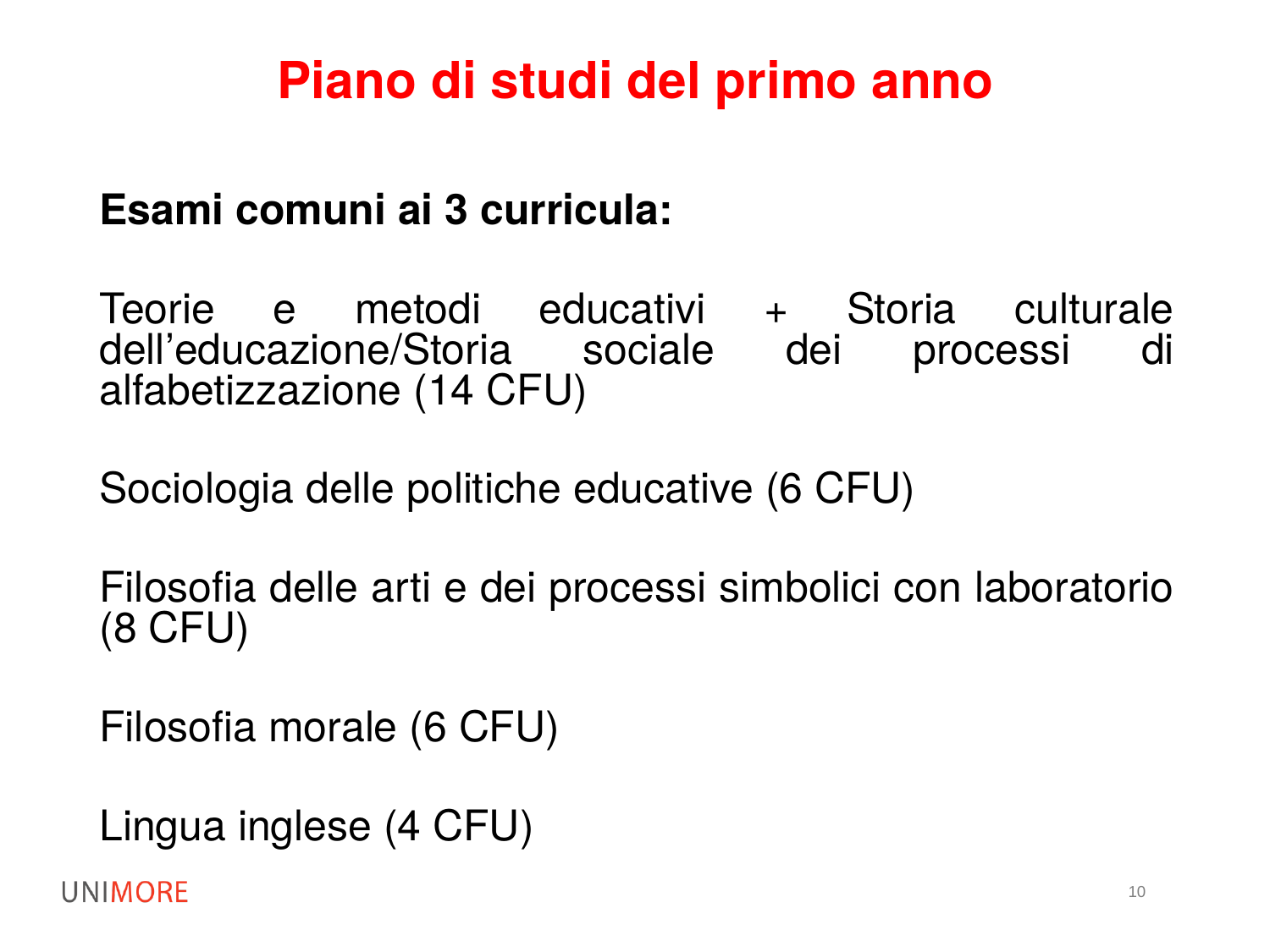

# Piano di studi del primo anno
Esami comuni ai 3 curricula:

Teorie e metodi educativi + Storia culturale dell’educazione/Storia sociale dei processi di alfabetizzazione (14 CFU)

Sociologia delle politiche educative (6 CFU)

Filosofia delle arti e dei processi simbolici con laboratorio (8 CFU)

Filosofia morale (6 CFU)

Lingua inglese (4 CFU)

10